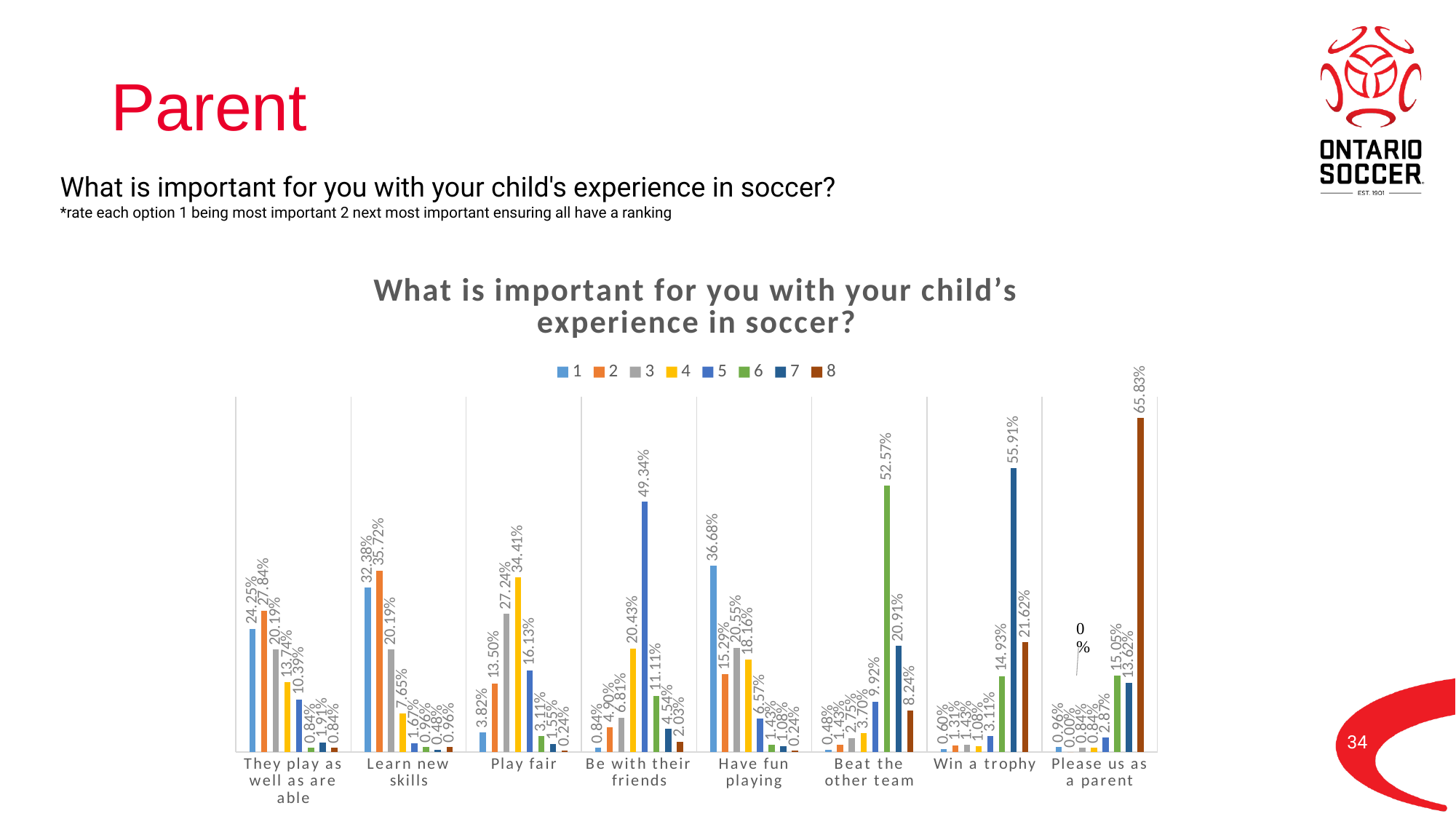

# Parent
What is important for you with your child's experience in soccer?
*rate each option 1 being most important 2 next most important ensuring all have a ranking

### Chart: What is important for you with your child’s experience in soccer?

| Category | 1 | 2 | 3 | 4 | 5 | 6 | 7 | 8 |
|---|---|---|---|---|---|---|---|---|
| They play as well as are able | 0.2425 | 0.2784 | 0.2019 | 0.1374 | 0.1039 | 0.0084 | 0.0191 | 0.0084 |
| Learn new skills | 0.3238 | 0.3572 | 0.2019 | 0.0765 | 0.0167 | 0.0096 | 0.0048 | 0.0096 |
| Play fair | 0.0382 | 0.135 | 0.2724 | 0.3441 | 0.1613 | 0.0311 | 0.0155 | 0.0024 |
| Be with their friends | 0.0084 | 0.049 | 0.0681 | 0.2043 | 0.4934000000000001 | 0.1111 | 0.0454 | 0.0203 |
| Have fun playing | 0.3668 | 0.1529 | 0.2055 | 0.1816 | 0.06570000000000001 | 0.0143 | 0.0108 | 0.0024 |
| Beat the other team | 0.0048 | 0.0143 | 0.0275 | 0.03700000000000001 | 0.0992 | 0.5257000000000001 | 0.2091 | 0.0824 |
| Win a trophy | 0.006 | 0.0131 | 0.0143 | 0.0108 | 0.0311 | 0.1493 | 0.5590999999999999 | 0.2162 |
| Please us as a parent | 0.0096 | 0.0 | 0.0084 | 0.0084 | 0.0287 | 0.1505 | 0.1362 | 0.6583 |
34